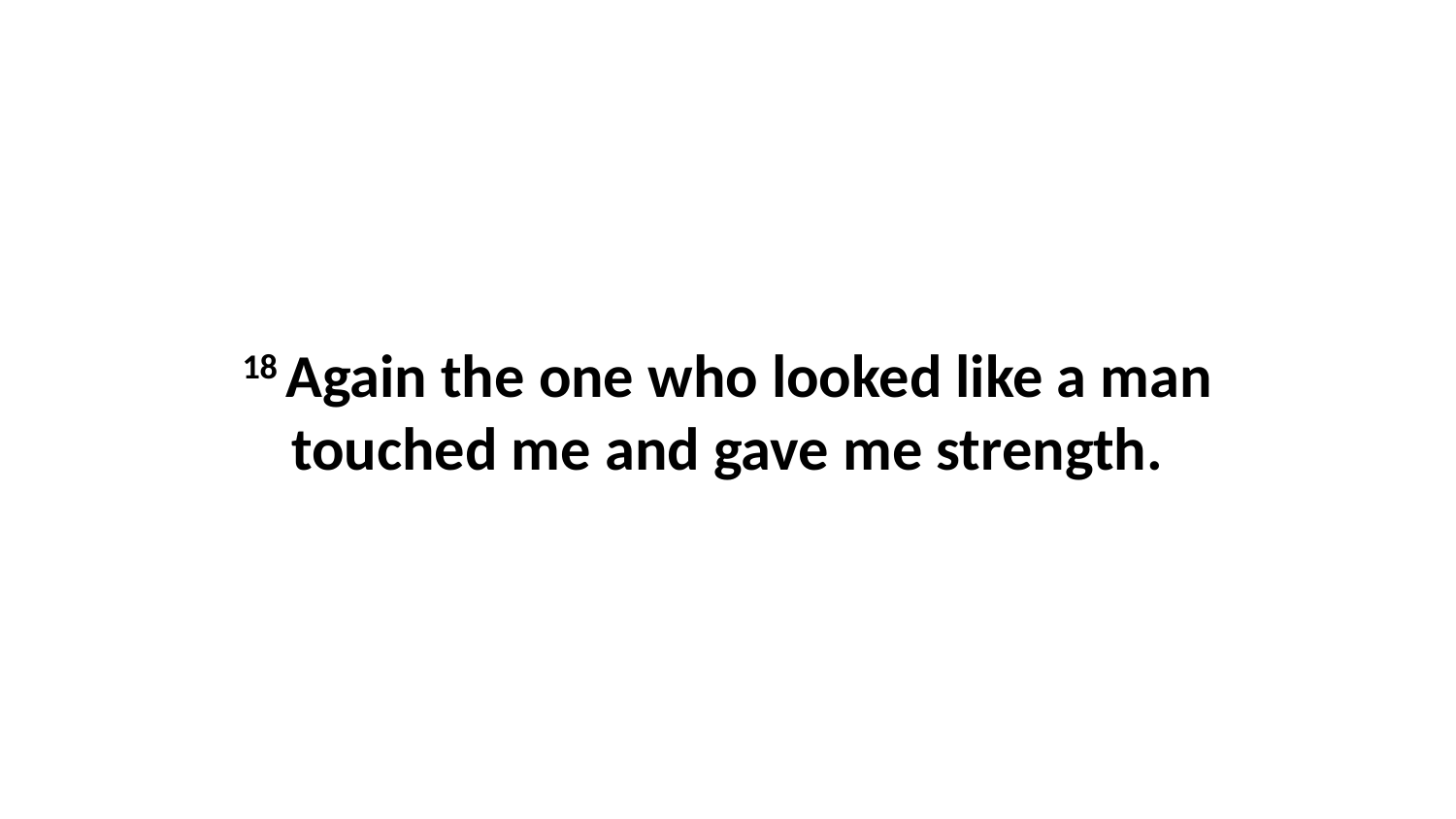

18 Again the one who looked like a man touched me and gave me strength.